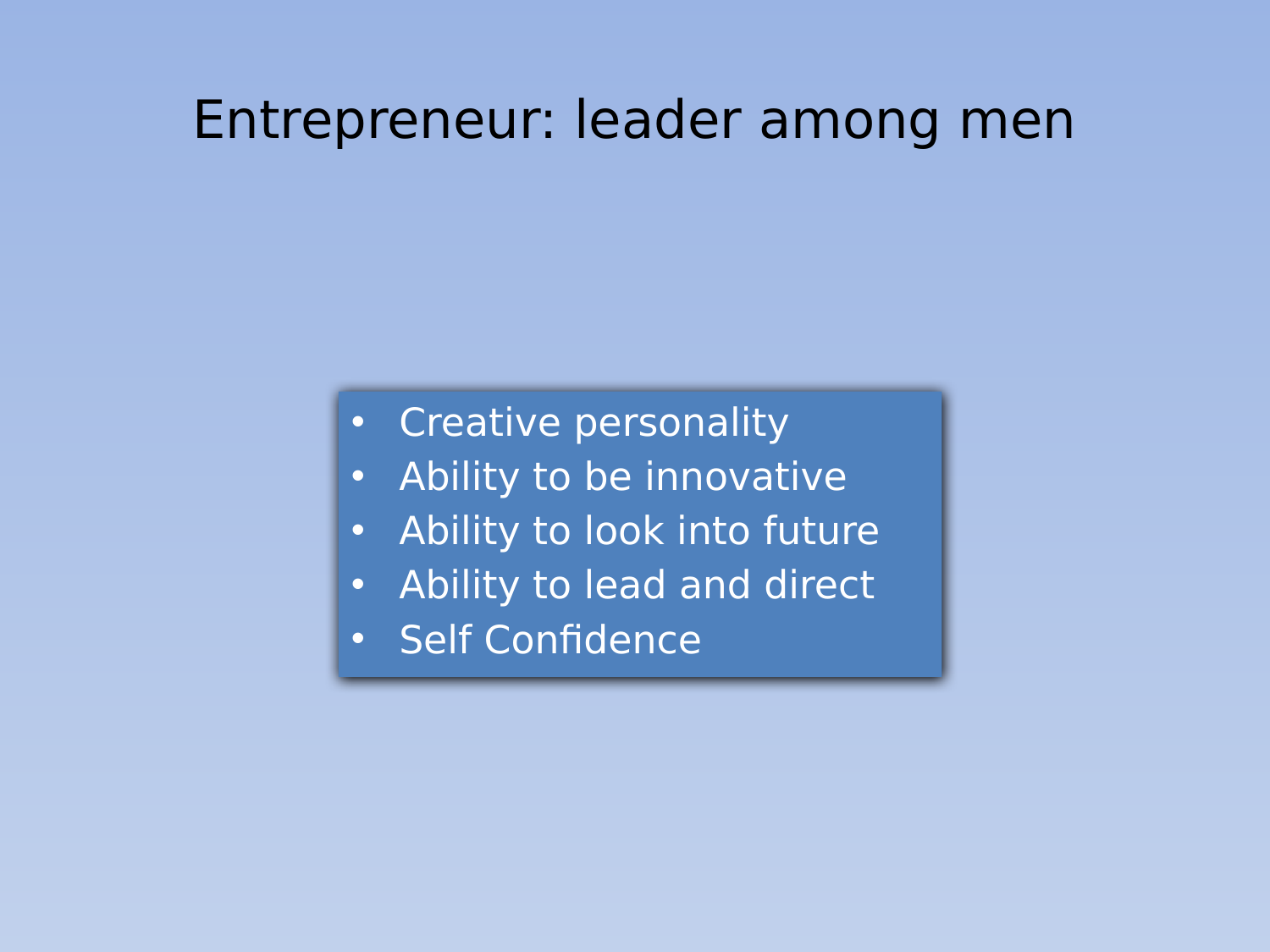

# Entrepreneur: leader among men
Creative personality
Ability to be innovative
Ability to look into future
Ability to lead and direct
Self Confidence